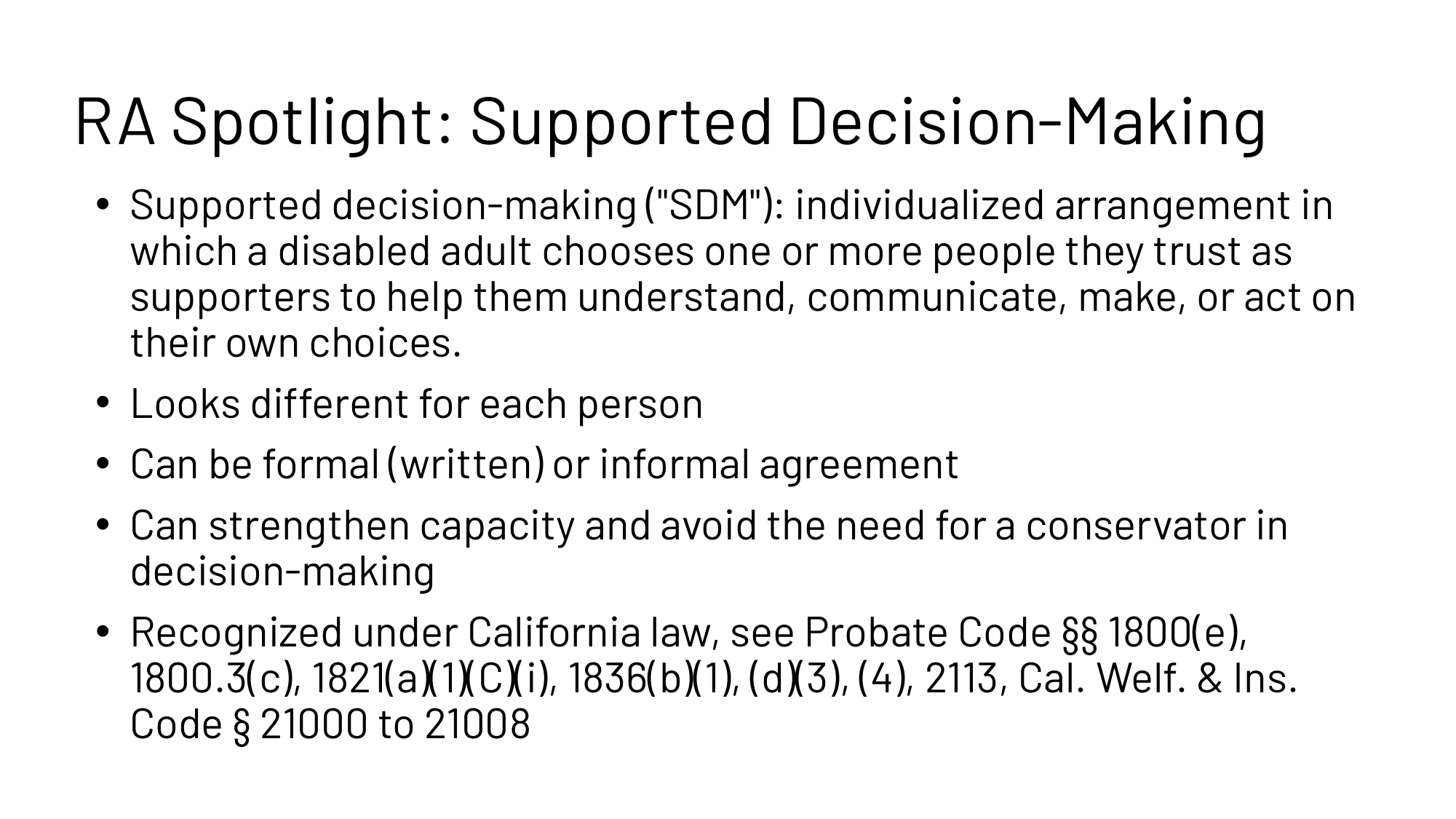

# RA Spotlight: Supported Decision-Making
Supported decision-making ("SDM"): individualized arrangement in which a disabled adult chooses one or more people they trust as supporters to help them understand, communicate, make, or act on their own choices.
Looks different for each person
Can be formal (written) or informal agreement
Can strengthen capacity and avoid the need for a conservator in decision-making
Recognized under California law, see Probate Code §§ 1800(e), 1800.3(c), 1821(a)(1)(C)(i), 1836(b)(1), (d)(3), (4), 2113, Cal. Welf. & Ins. Code § 21000 to 21008